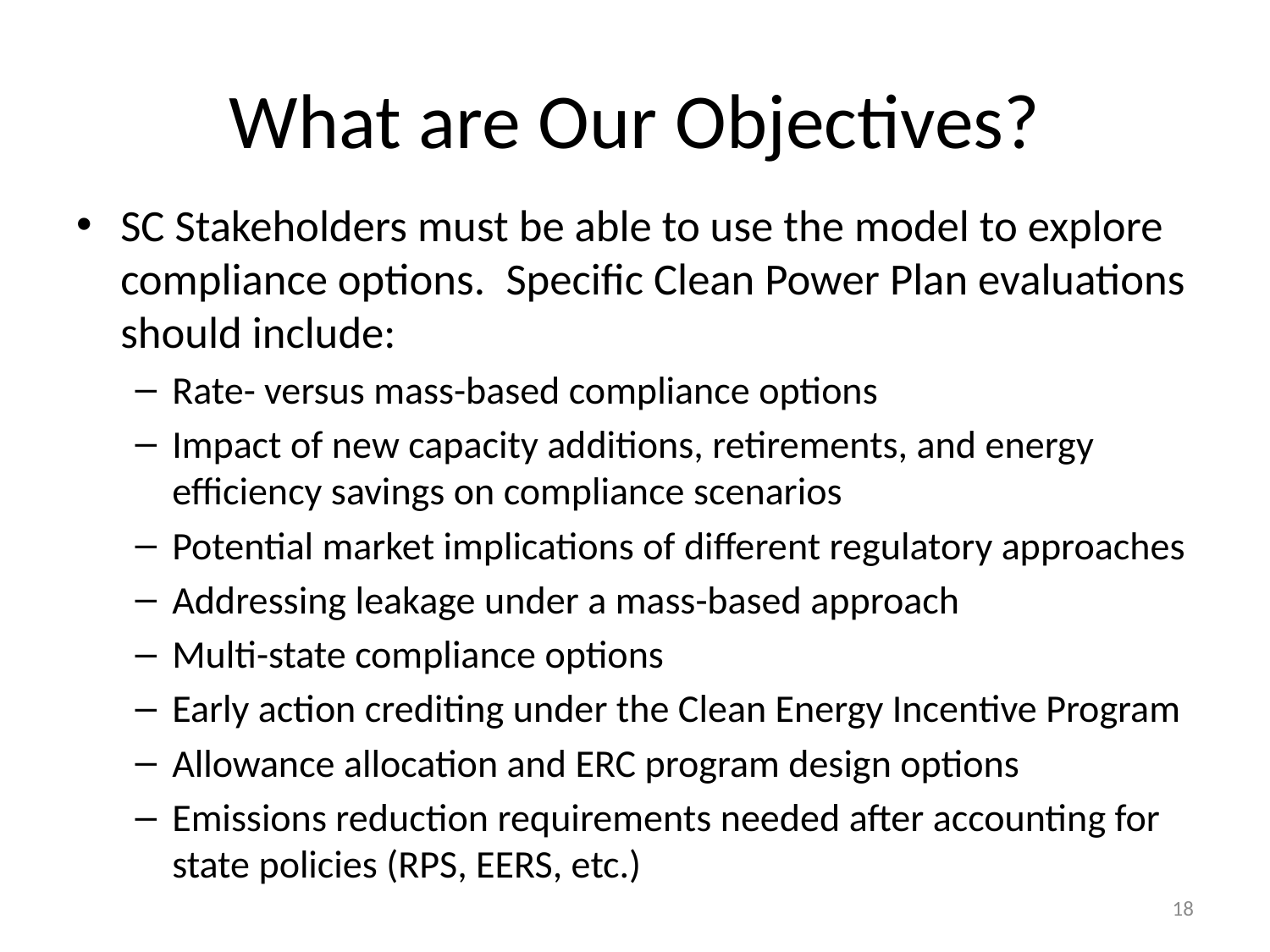

# What are Our Objectives?
SC Stakeholders must be able to use the model to explore compliance options.  Specific Clean Power Plan evaluations should include:
Rate- versus mass-based compliance options
Impact of new capacity additions, retirements, and energy efficiency savings on compliance scenarios
Potential market implications of different regulatory approaches
Addressing leakage under a mass-based approach
Multi-state compliance options
Early action crediting under the Clean Energy Incentive Program
Allowance allocation and ERC program design options
Emissions reduction requirements needed after accounting for state policies (RPS, EERS, etc.)
18